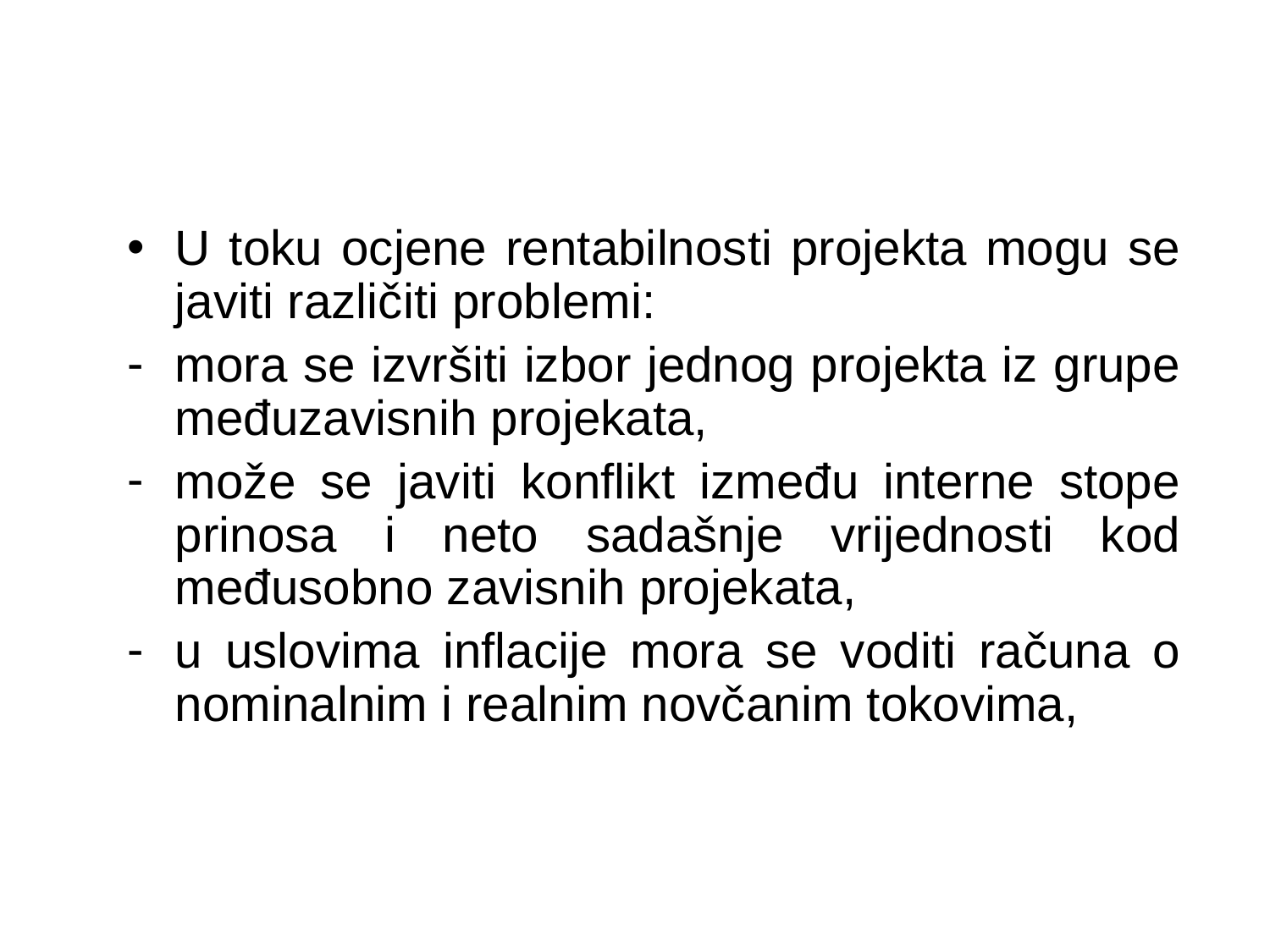

U toku ocjene rentabilnosti projekta mogu se javiti različiti problemi:
mora se izvršiti izbor jednog projekta iz grupe međuzavisnih projekata,
može se javiti konflikt između interne stope prinosa i neto sadašnje vrijednosti kod međusobno zavisnih projekata,
u uslovima inflacije mora se voditi računa o nominalnim i realnim novčanim tokovima,